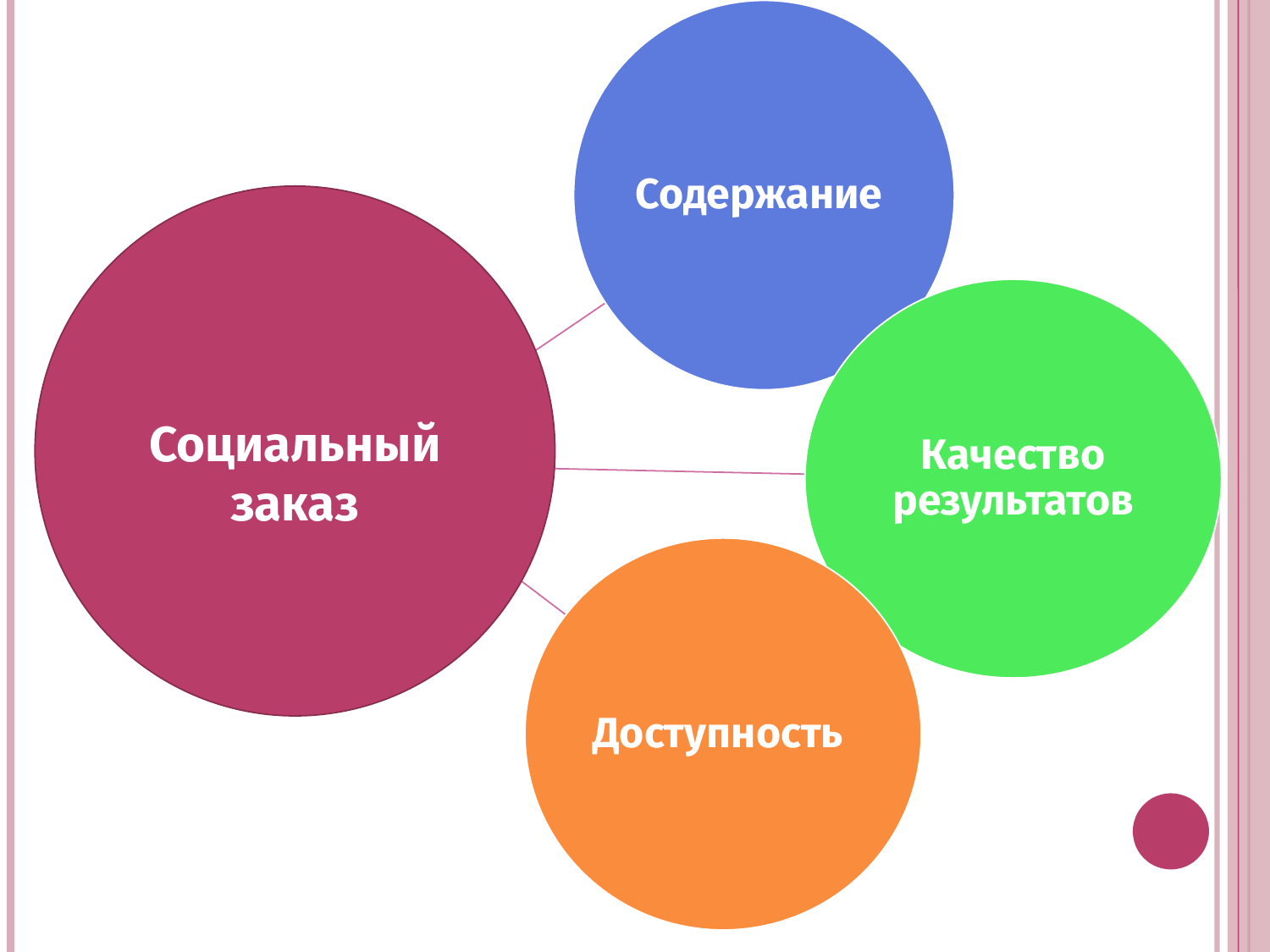

Содержание
Качество результатов
Доступность

Социальный заказ
Социальный заказ